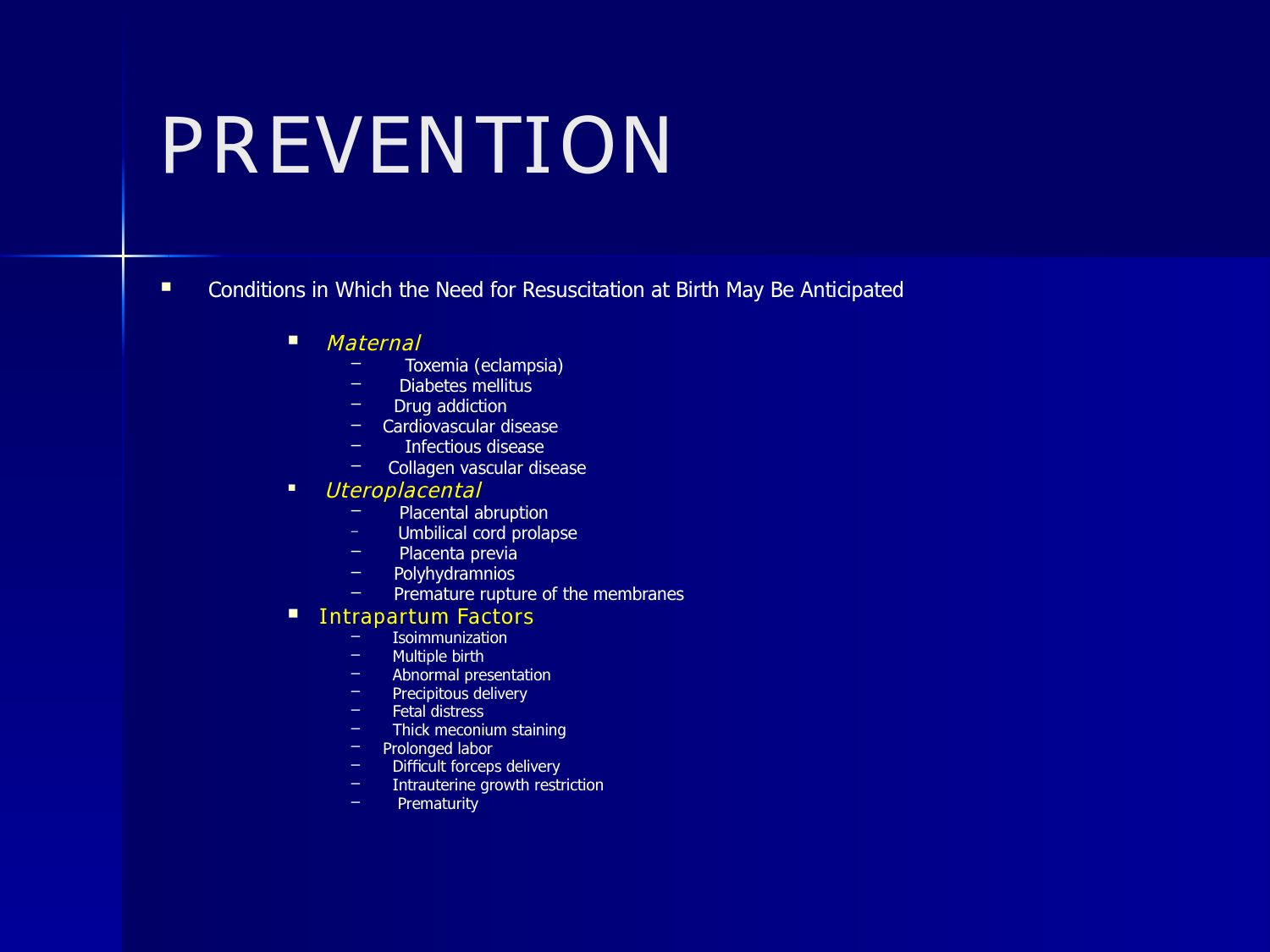

# PREVENTION
Conditions in Which the Need for Resuscitation at Birth May Be Anticipated

 Maternal
    Toxemia (eclampsia)
   Diabetes mellitus
  Drug addiction
Cardiovascular disease
    Infectious disease
 Collagen vascular disease
 Uteroplacental
   Placental abruption
   Umbilical cord prolapse
   Placenta previa
  Polyhydramnios
  Premature rupture of the membranes
Intrapartum Factors
  Isoimmunization
  Multiple birth
  Abnormal presentation
  Precipitous delivery
  Fetal distress
  Thick meconium staining
Prolonged labor
  Difficult forceps delivery
  Intrauterine growth restriction
   Prematurity